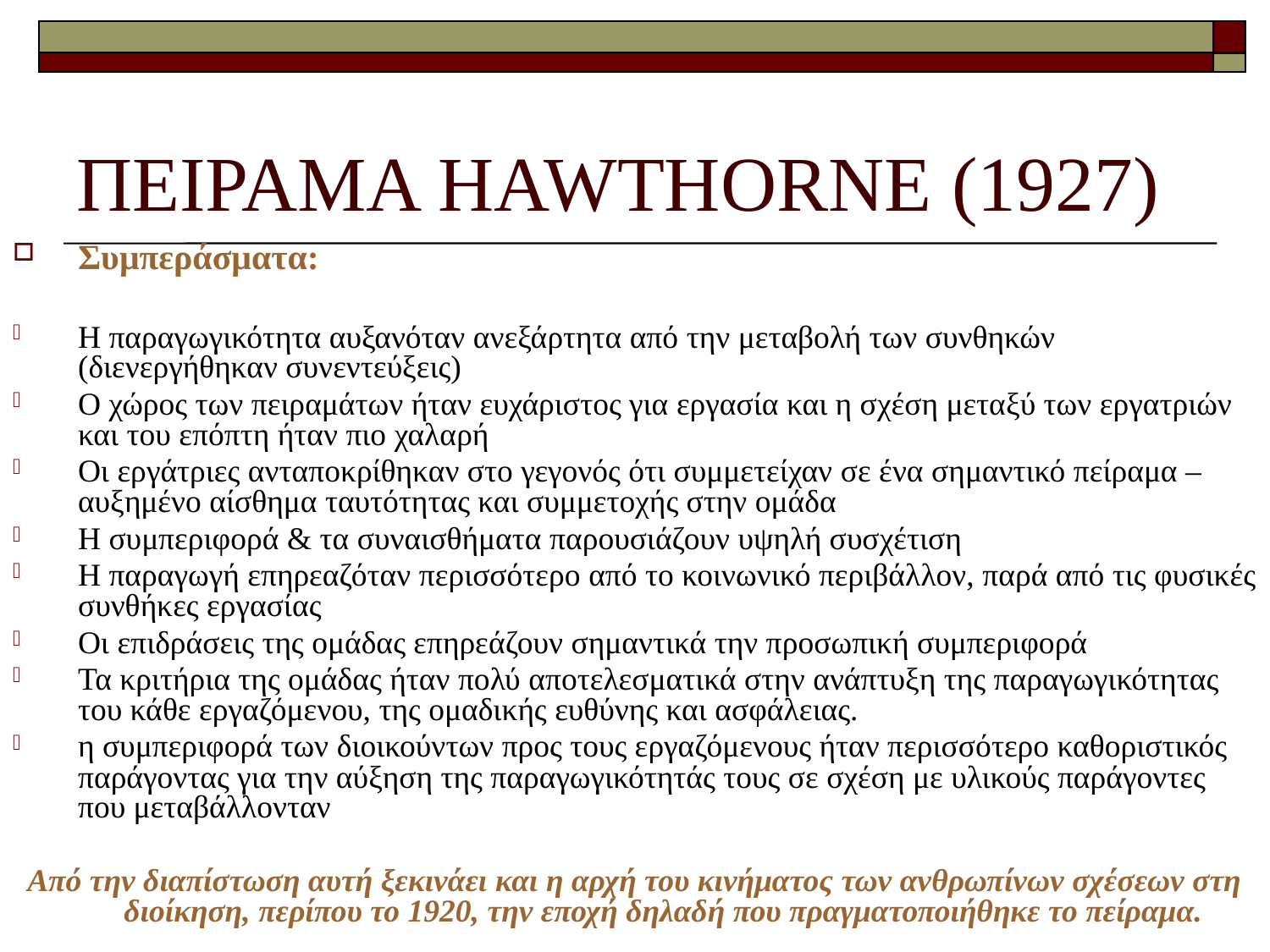

# ΠΕΙΡΑΜΑ HAWTHORNE (1927)
Συμπεράσματα:

Η παραγωγικότητα αυξανόταν ανεξάρτητα από την μεταβολή των συνθηκών (διενεργήθηκαν συνεντεύξεις)
Ο χώρος των πειραμάτων ήταν ευχάριστος για εργασία και η σχέση μεταξύ των εργατριών και του επόπτη ήταν πιο χαλαρή
Οι εργάτριες ανταποκρίθηκαν στο γεγονός ότι συμμετείχαν σε ένα σημαντικό πείραμα – αυξημένο αίσθημα ταυτότητας και συμμετοχής στην ομάδα
Η συμπεριφορά & τα συναισθήματα παρουσιάζουν υψηλή συσχέτιση
Η παραγωγή επηρεαζόταν περισσότερο από το κοινωνικό περιβάλλον, παρά από τις φυσικές συνθήκες εργασίας
Οι επιδράσεις της ομάδας επηρεάζουν σημαντικά την προσωπική συμπεριφορά
Τα κριτήρια της ομάδας ήταν πολύ αποτελεσματικά στην ανάπτυξη της παραγωγικότητας του κάθε εργαζόμενου, της ομαδικής ευθύνης και ασφάλειας.
η συμπεριφορά των διοικούντων προς τους εργαζόμενους ήταν περισσότερο καθοριστικός παράγοντας για την αύξηση της παραγωγικότητάς τους σε σχέση με υλικούς παράγοντες που μεταβάλλονταν

Από την διαπίστωση αυτή ξεκινάει και η αρχή του κινήματος των ανθρωπίνων σχέσεων στη διοίκηση, περίπου το 1920, την εποχή δηλαδή που πραγματοποιήθηκε το πείραμα.